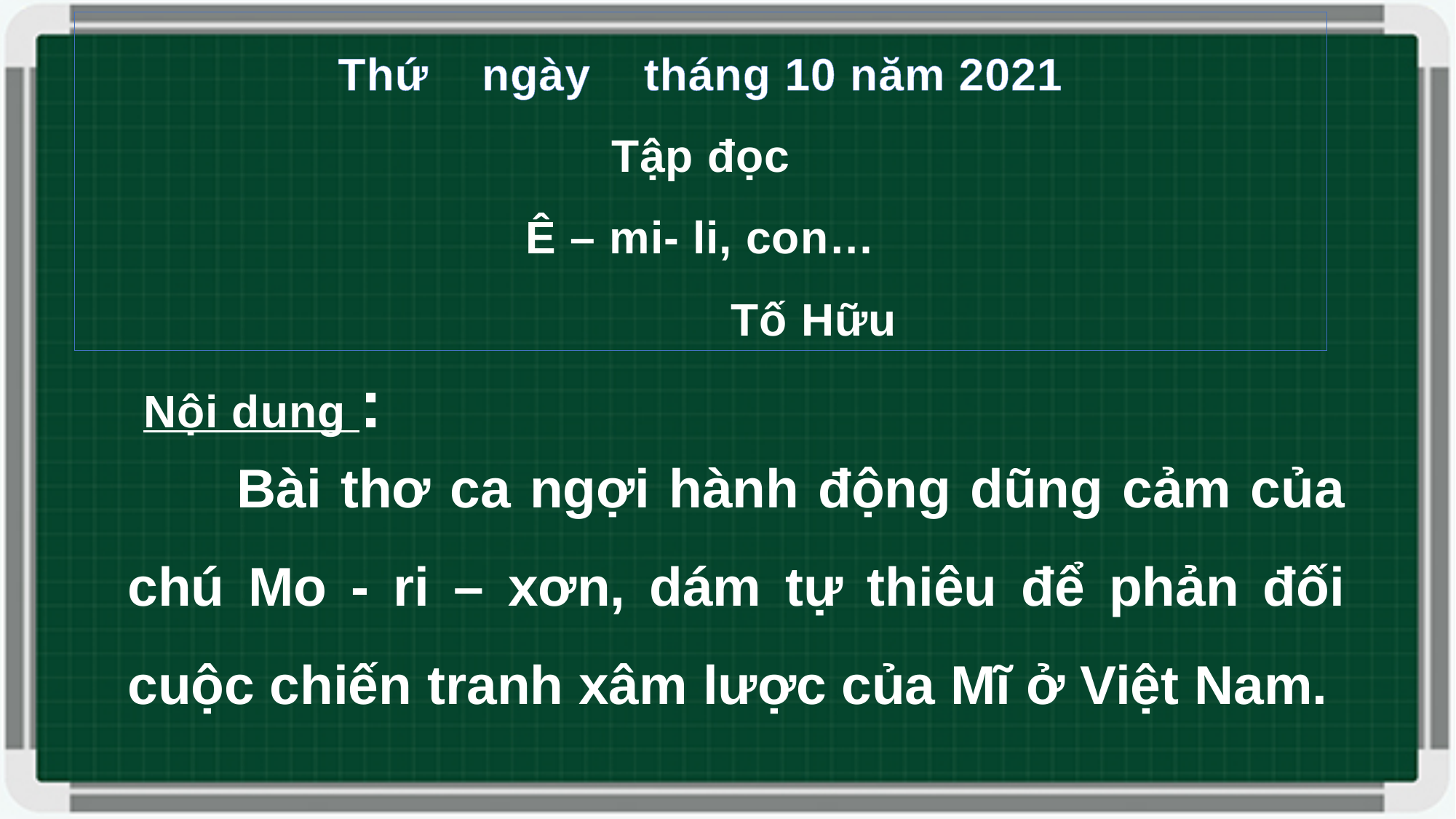

Thứ    ngày    tháng 10 năm 2021
Tập đọc
Ê – mi- li, con…
                 Tố Hữu
Nội dung :
	Bài thơ ca ngợi hành động dũng cảm của chú Mo - ri – xơn, dám tự thiêu để phản đối cuộc chiến tranh xâm lược của Mĩ ở Việt Nam.